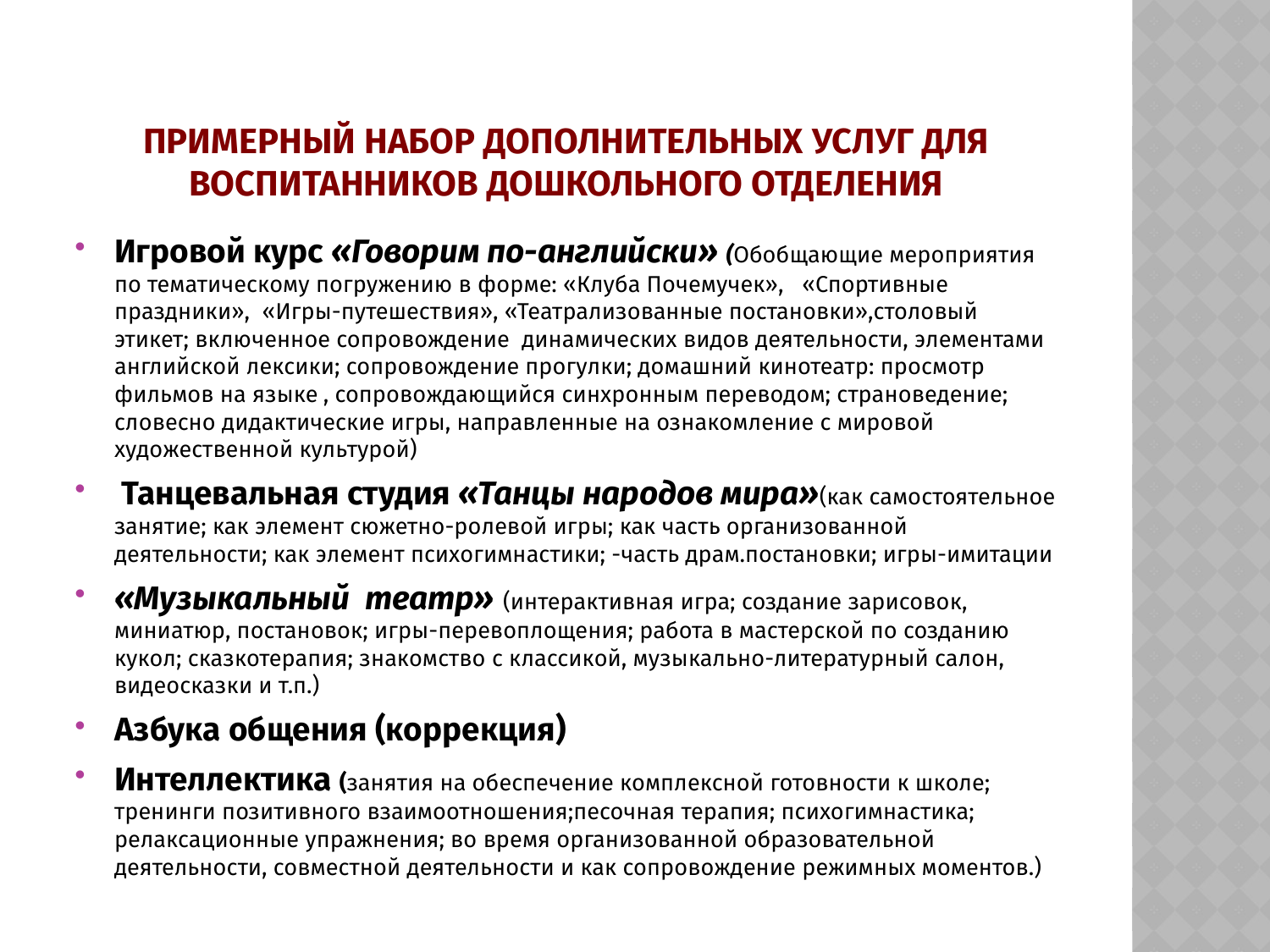

# Примерный набор дополнительных услуг для воспитанников дошкольного отделения
Игровой курс «Говорим по-английски» (Обобщающие мероприятия по тематическому погружению в форме: «Клуба Почемучек»,   «Спортивные праздники»,  «Игры-путешествия», «Театрализованные постановки»,столовый этикет; включенное сопровождение  динамических видов деятельности, элементами английской лексики; сопровождение прогулки; домашний кинотеатр: просмотр  фильмов на языке , сопровождающийся синхронным переводом; страноведение; словесно дидактические игры, направленные на ознакомление с мировой художественной культурой)
 Танцевальная студия «Танцы народов мира»(как самостоятельное занятие; как элемент сюжетно-ролевой игры; как часть организованной деятельности; как элемент психогимнастики; -часть драм.постановки; игры-имитации
«Музыкальный  театр» (интерактивная игра; создание зарисовок, миниатюр, постановок; игры-перевоплощения; работа в мастерской по созданию кукол; сказкотерапия; знакомство с классикой, музыкально-литературный салон, видеосказки и т.п.)
Азбука общения (коррекция)
Интеллектика (занятия на обеспечение комплексной готовности к школе; тренинги позитивного взаимоотношения;песочная терапия; психогимнастика; релаксационные упражнения; во время организованной образовательной деятельности, совместной деятельности и как сопровождение режимных моментов.)